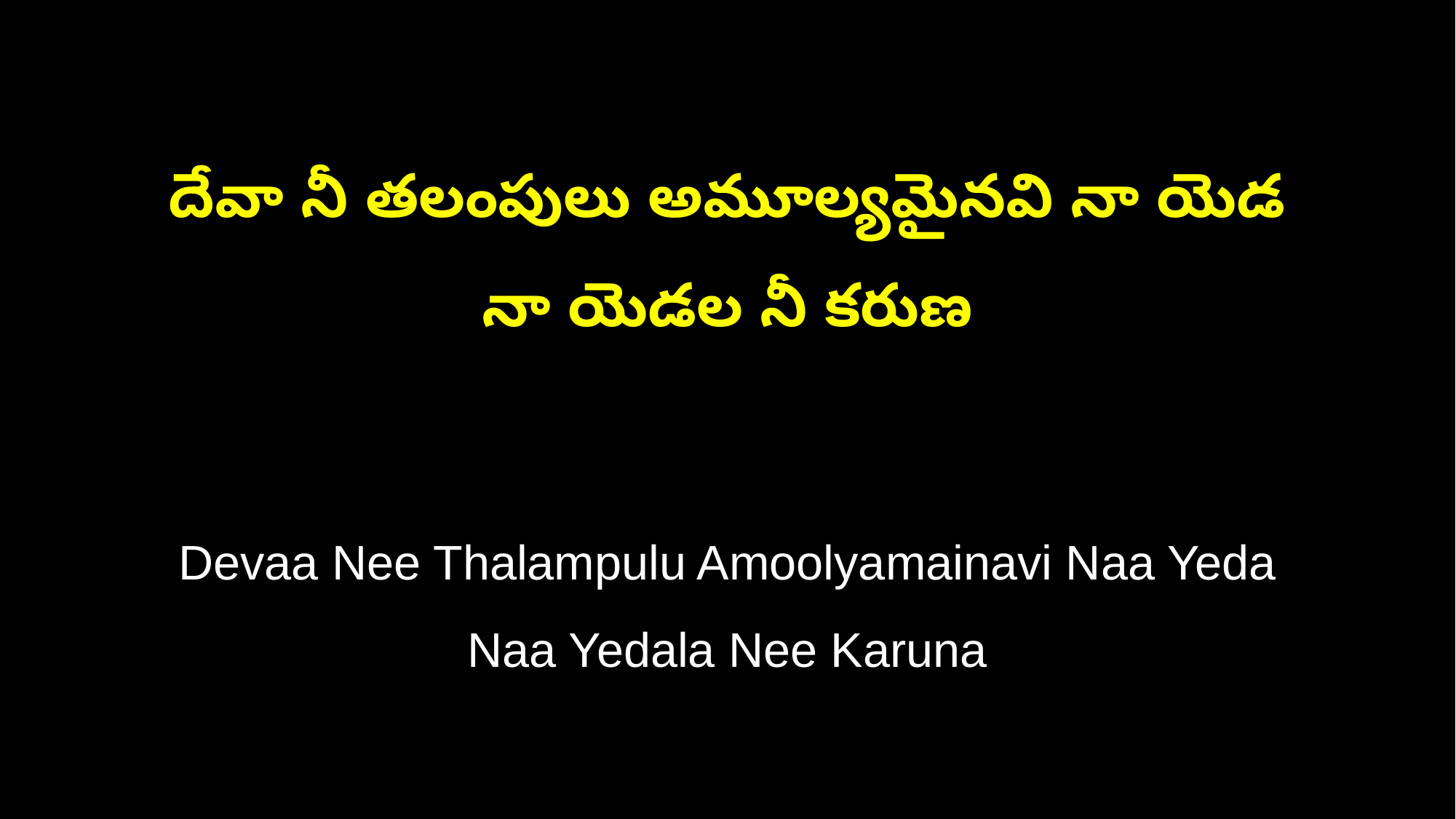

దేవా నీ తలంపులు అమూల్యమైనవి నా యెడ
నా యెడల నీ కరుణ
Devaa Nee Thalampulu Amoolyamainavi Naa Yeda
Naa Yedala Nee Karuna